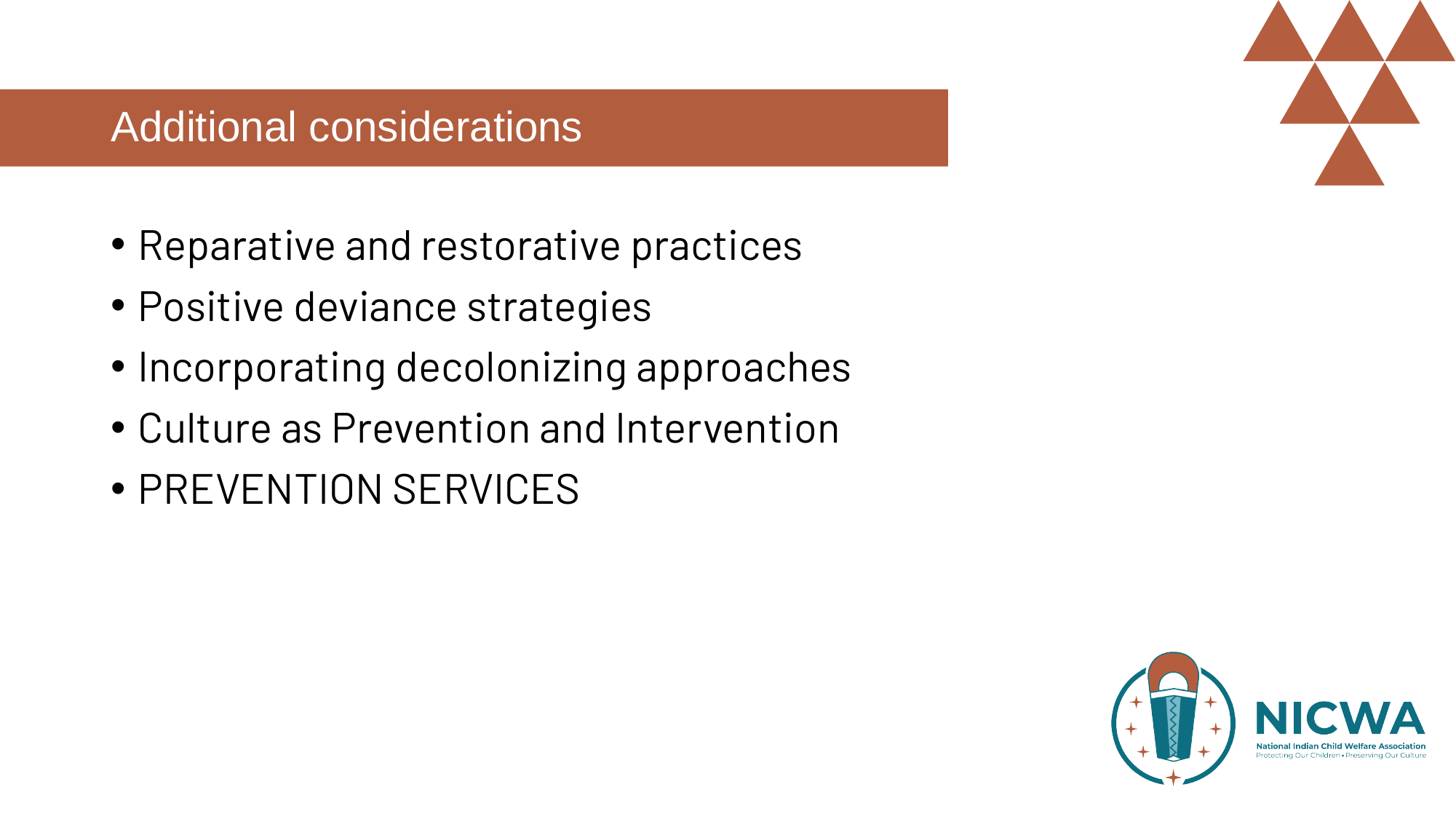

# Additional considerations
Reparative and restorative practices
Positive deviance strategies
Incorporating decolonizing approaches
Culture as Prevention and Intervention
PREVENTION SERVICES